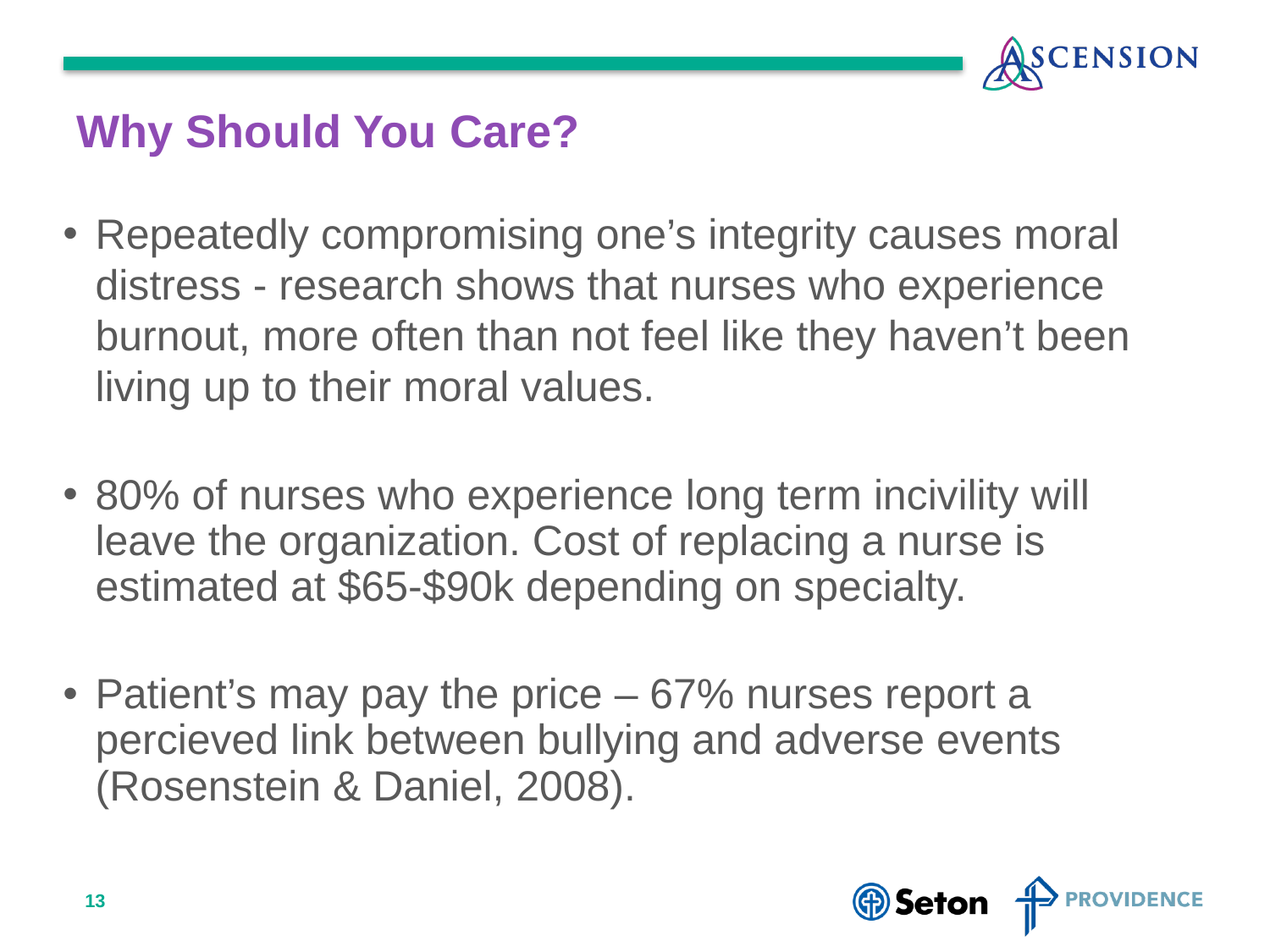

# Why Should You Care?
Repeatedly compromising one’s integrity causes moral distress - research shows that nurses who experience burnout, more often than not feel like they haven’t been living up to their moral values.

80% of nurses who experience long term incivility will leave the organization. Cost of replacing a nurse is estimated at $65-$90k depending on specialty.

Patient’s may pay the price – 67% nurses report a percieved link between bullying and adverse events (Rosenstein & Daniel, 2008).
13